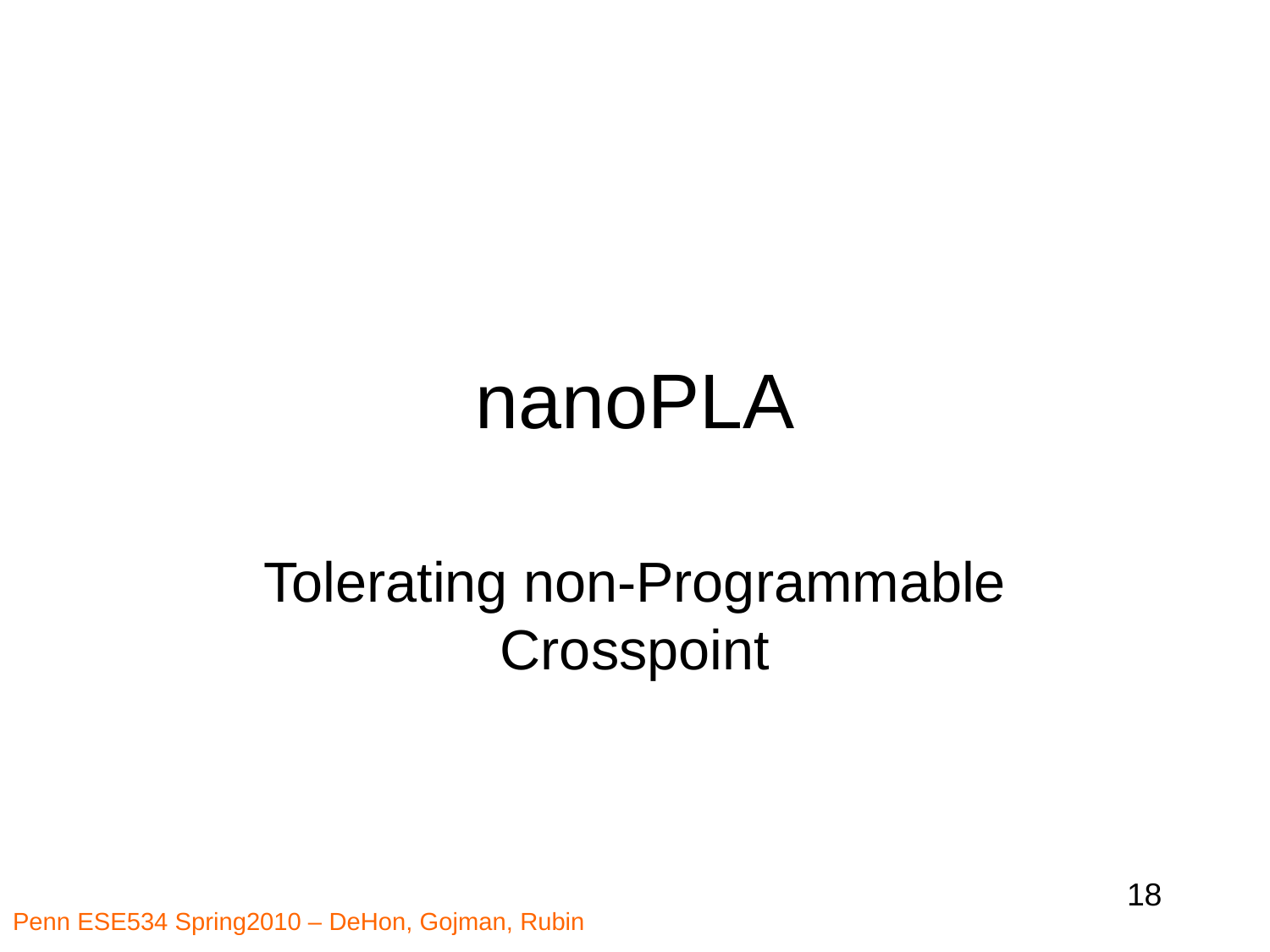

# nanoPLA
Tolerating non-Programmable Crosspoint
18
Penn ESE534 Spring2010 – DeHon, Gojman, Rubin